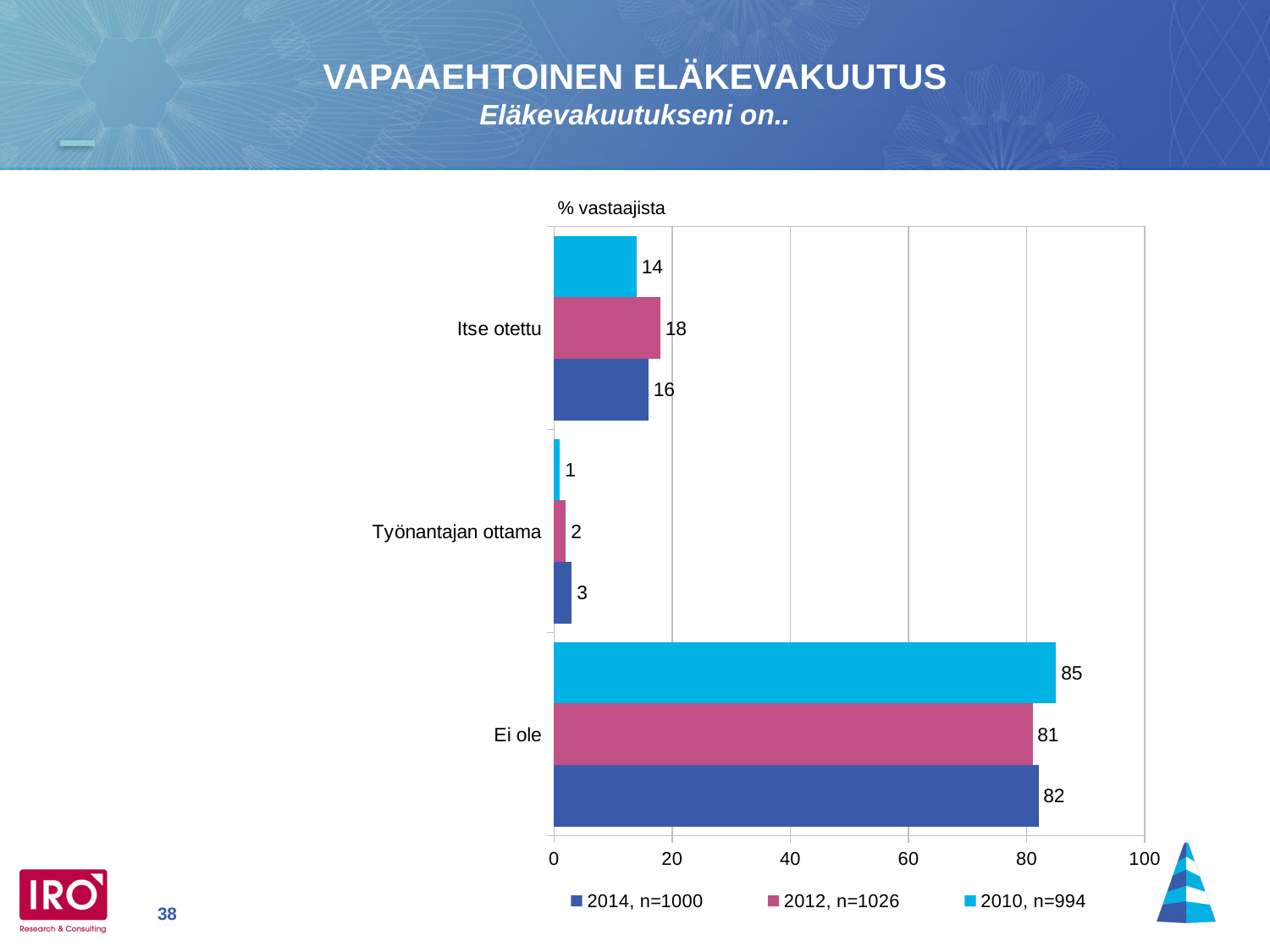

VAPAAEHTOINEN ELÄKEVAKUUTUS
Eläkevakuutukseni on..

### Chart

| Category | 2010, n=994 | 2012, n=1026 | 2014, n=1000 |
|---|---|---|---|
| Itse otettu | 14.0 | 18.0 | 16.0 |
| Työnantajan ottama | 1.0 | 2.0 | 3.0 |
| Ei ole | 85.0 | 81.0 | 82.0 |
% vastaajista